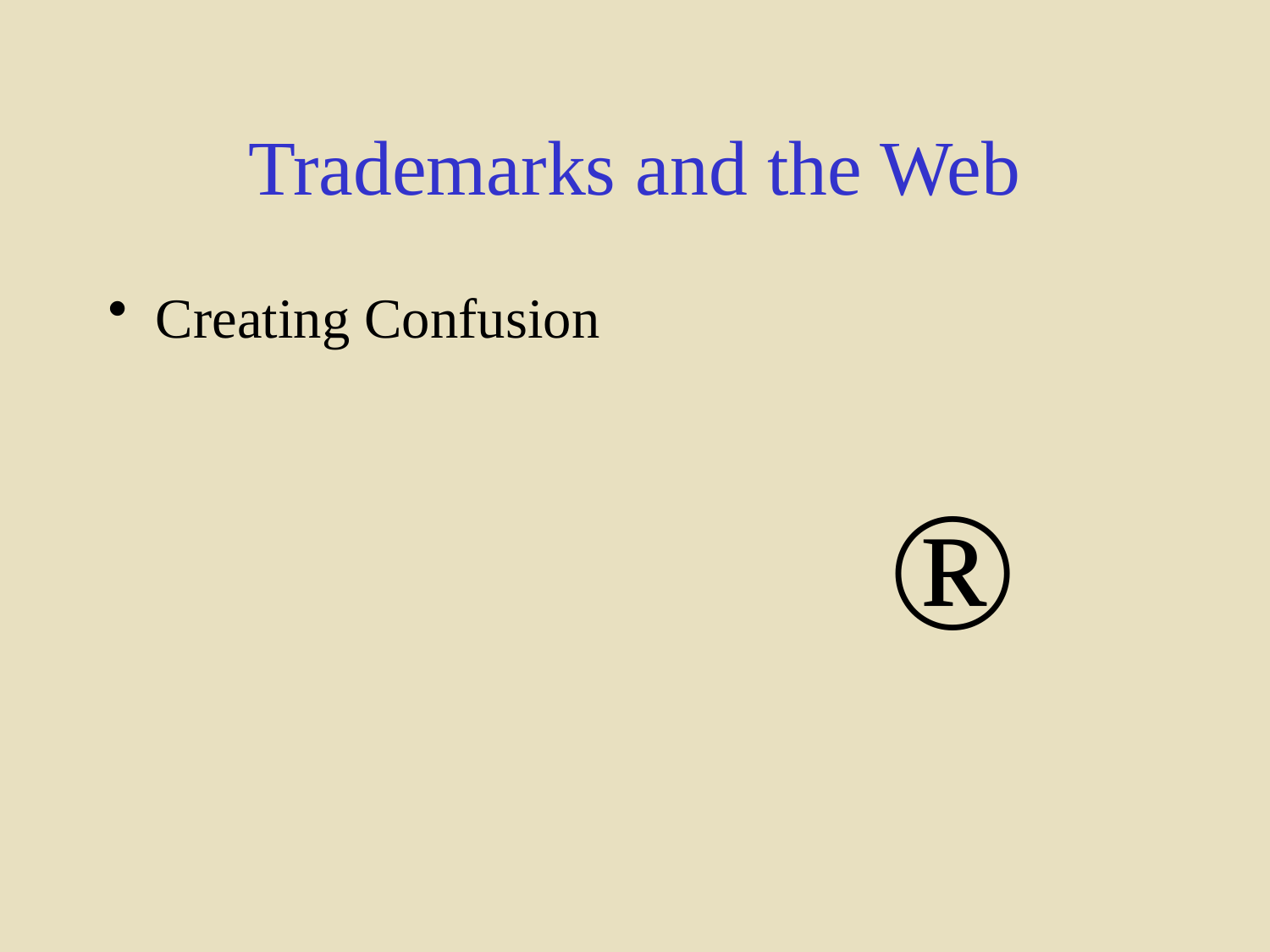

# Trademarks and the Web
Creating Confusion

®